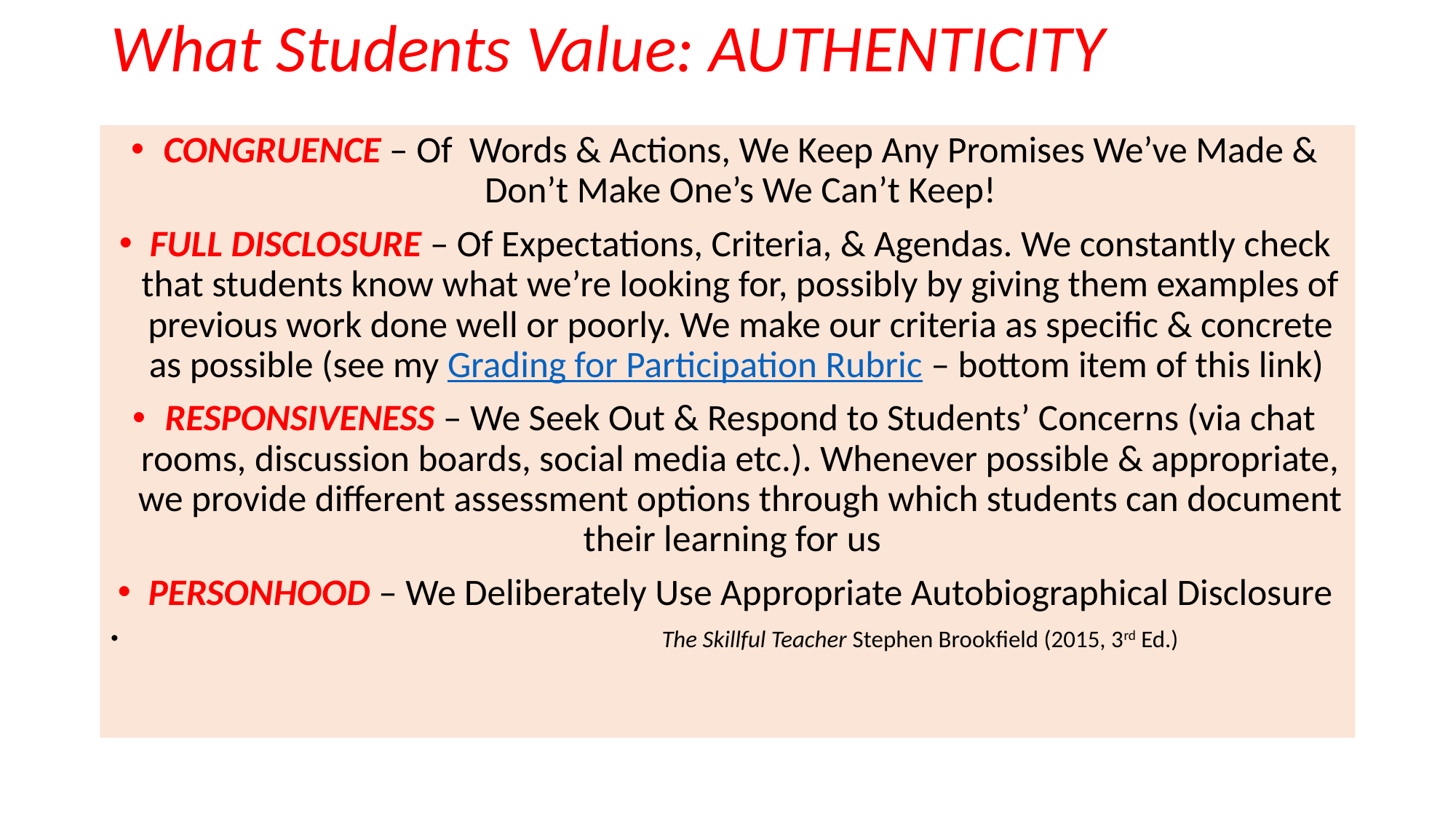

# What Students Value: AUTHENTICITY
CONGRUENCE – Of  Words & Actions, We Keep Any Promises We’ve Made & Don’t Make One’s We Can’t Keep!
FULL DISCLOSURE – Of Expectations, Criteria, & Agendas. We constantly check that students know what we’re looking for, possibly by giving them examples of previous work done well or poorly. We make our criteria as specific & concrete as possible (see my Grading for Participation Rubric – bottom item of this link)
RESPONSIVENESS – We Seek Out & Respond to Students’ Concerns (via chat rooms, discussion boards, social media etc.). Whenever possible & appropriate, we provide different assessment options through which students can document their learning for us
PERSONHOOD – We Deliberately Use Appropriate Autobiographical Disclosure
                                                                                                               The Skillful Teacher Stephen Brookfield (2015, 3rd Ed.)